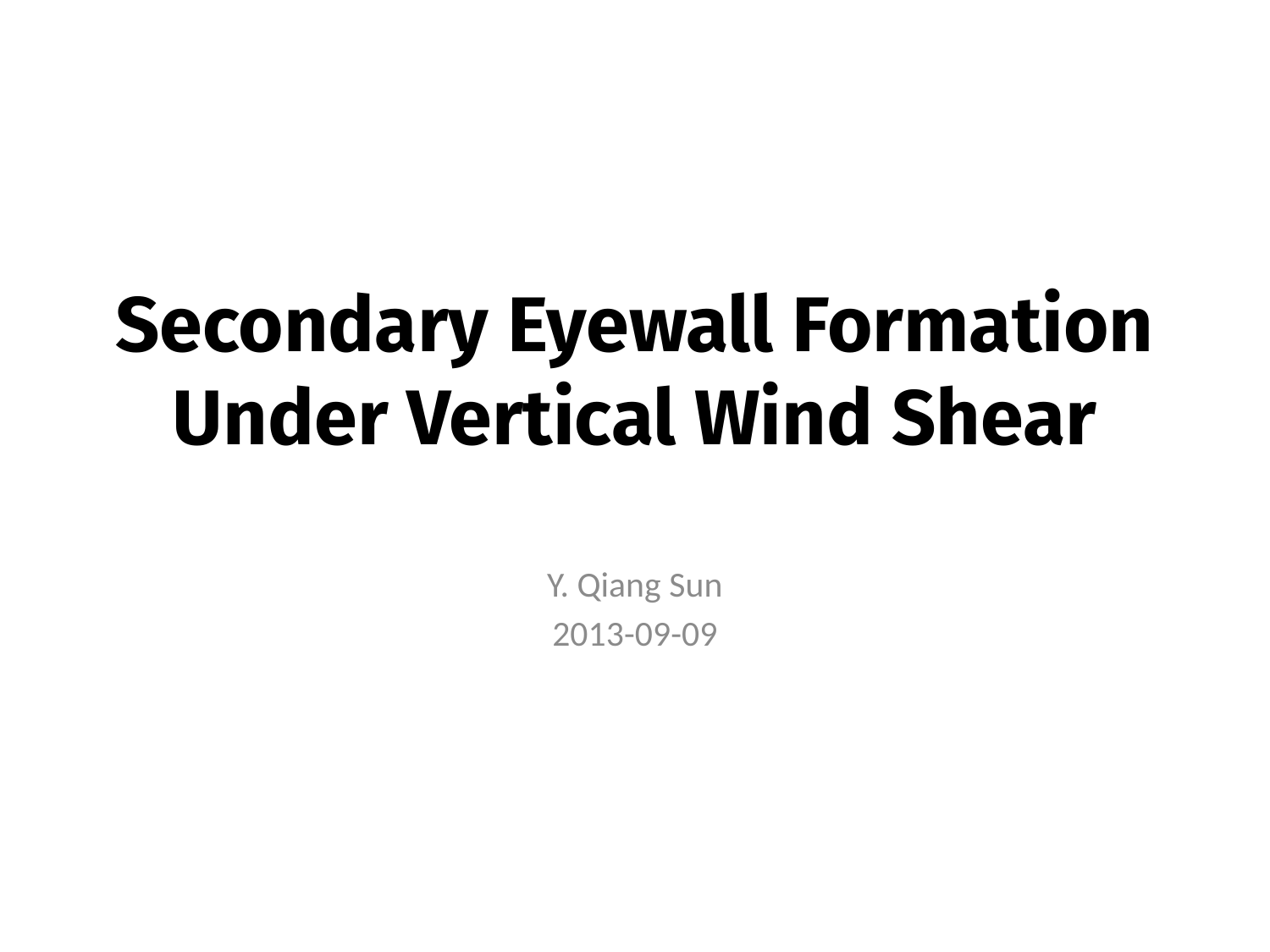

# Secondary Eyewall Formation Under Vertical Wind Shear
Y. Qiang Sun
2013-09-09